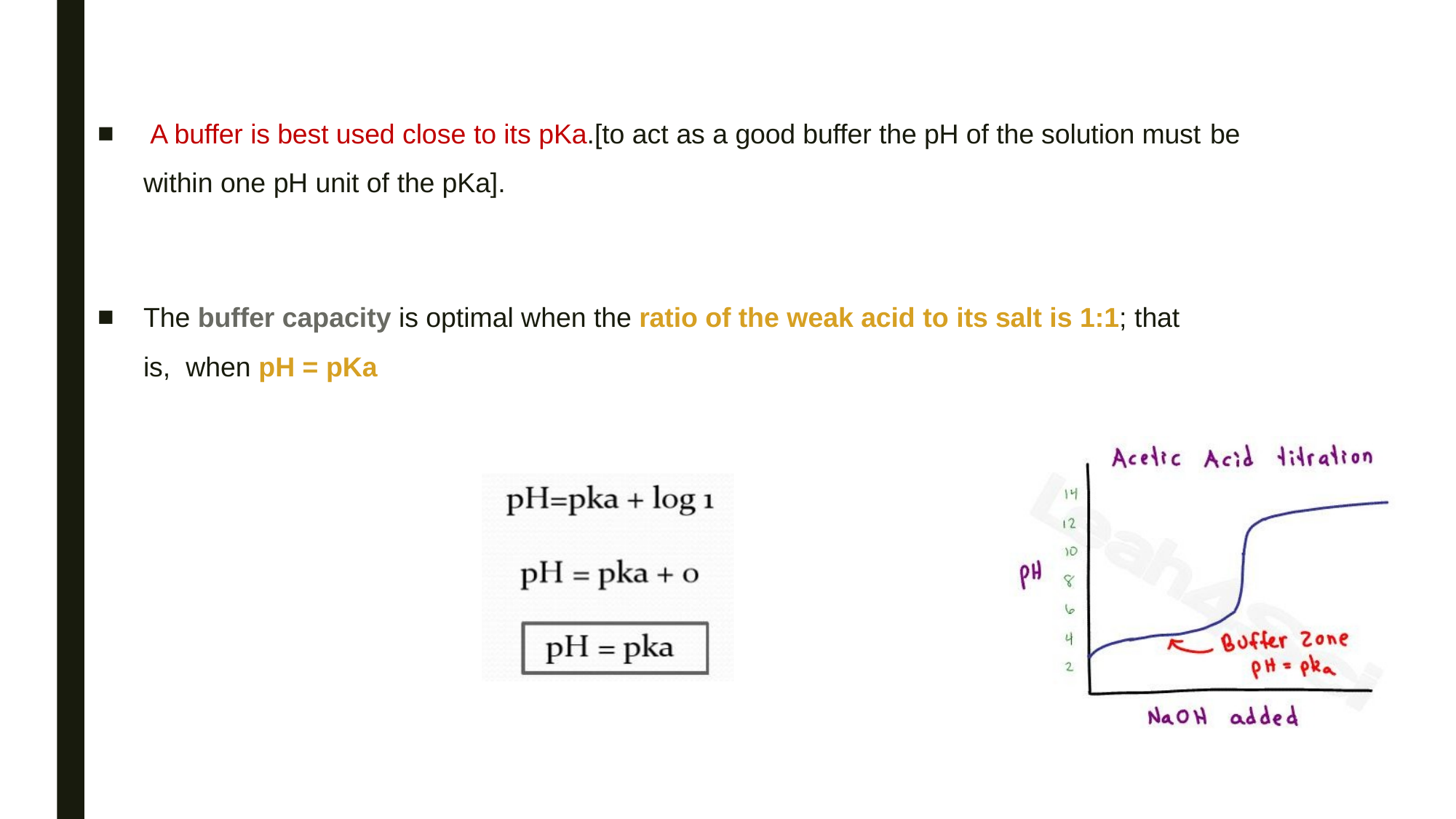

A buffer is best used close to its pKa.[to act as a good buffer the pH of the solution must be
within one pH unit of the pKa].
The buffer capacity is optimal when the ratio of the weak acid to its salt is 1:1; that is,  when pH = pKa